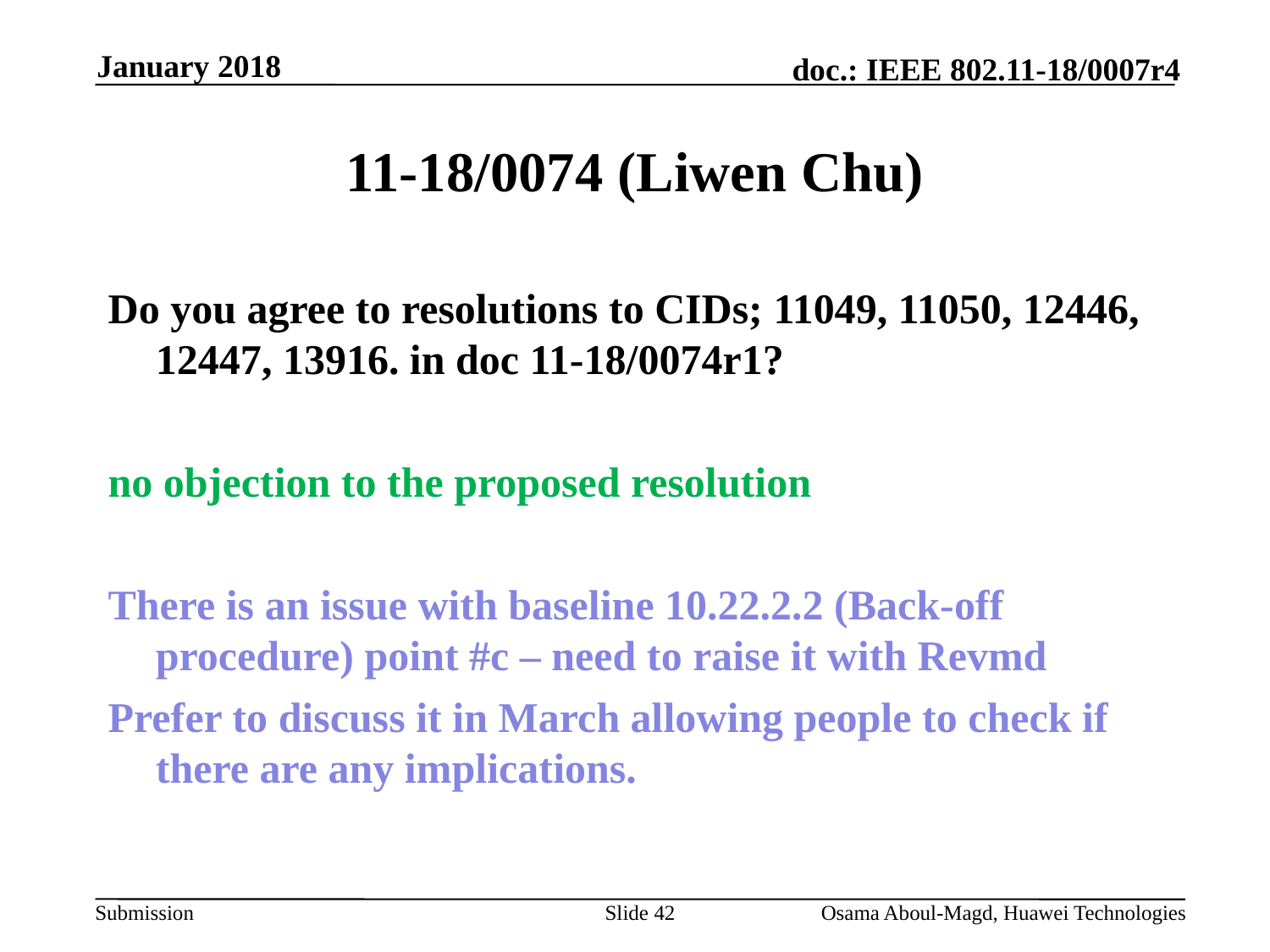

January 2018
# 11-18/0074 (Liwen Chu)
Do you agree to resolutions to CIDs; 11049, 11050, 12446, 12447, 13916. in doc 11-18/0074r1?

no objection to the proposed resolution

There is an issue with baseline 10.22.2.2 (Back-off procedure) point #c – need to raise it with Revmd
Prefer to discuss it in March allowing people to check if there are any implications.

Slide 42
Osama Aboul-Magd, Huawei Technologies